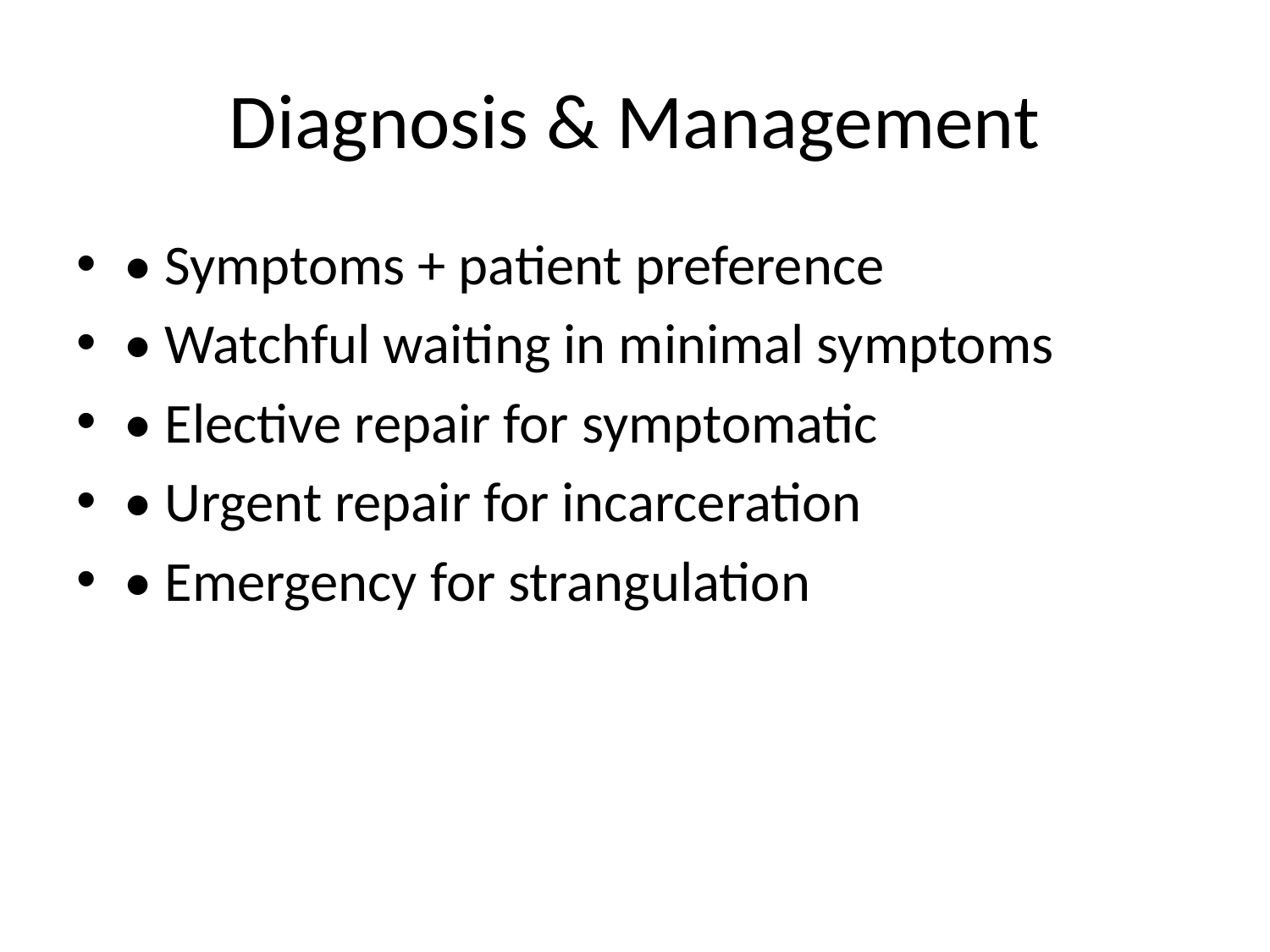

# Diagnosis & Management
• Symptoms + patient preference
• Watchful waiting in minimal symptoms
• Elective repair for symptomatic
• Urgent repair for incarceration
• Emergency for strangulation